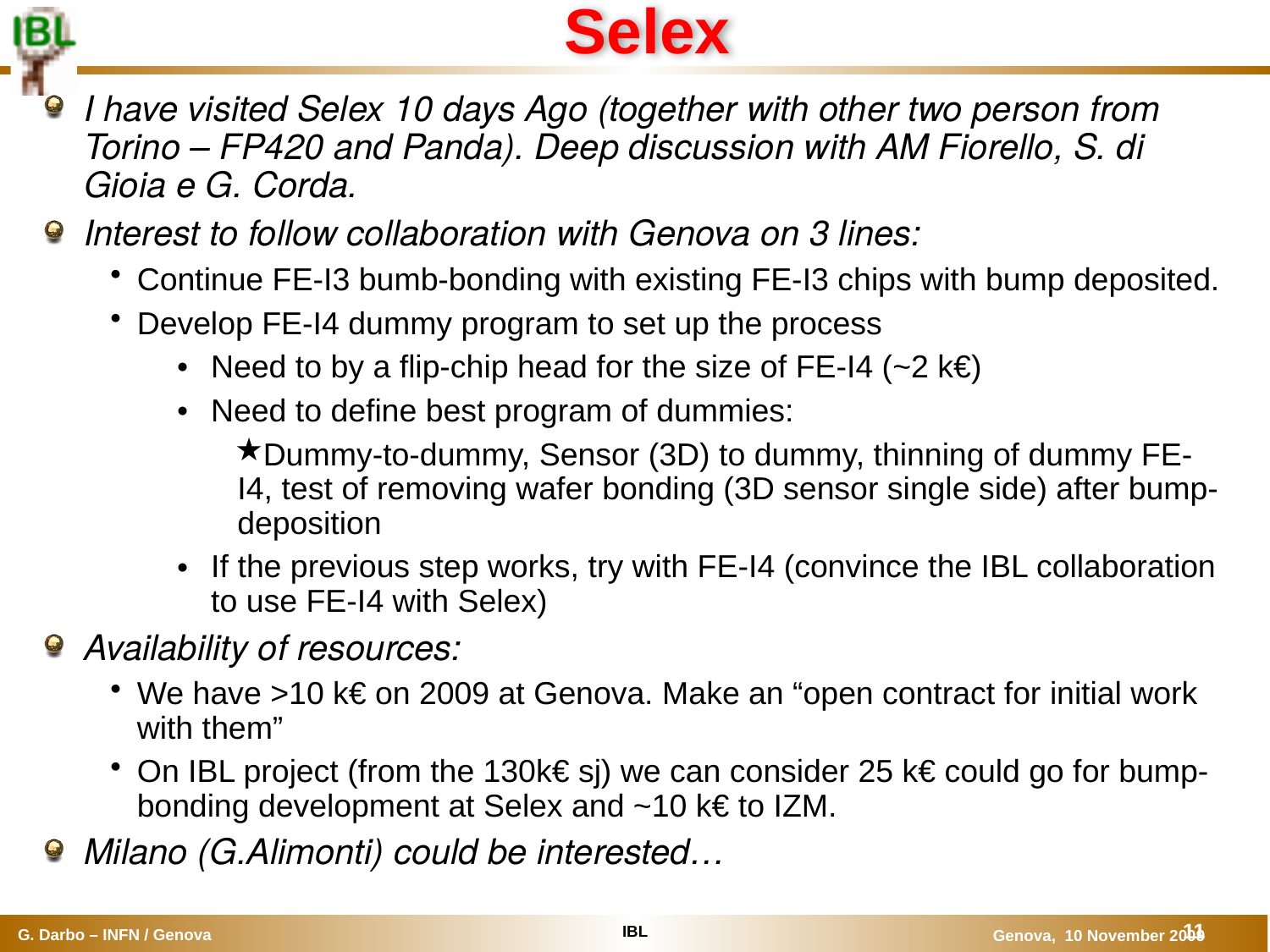

# Selex
I have visited Selex 10 days Ago (together with other two person from Torino – FP420 and Panda). Deep discussion with AM Fiorello, S. di Gioia e G. Corda.
Interest to follow collaboration with Genova on 3 lines:
Continue FE-I3 bumb-bonding with existing FE-I3 chips with bump deposited.
Develop FE-I4 dummy program to set up the process
Need to by a flip-chip head for the size of FE-I4 (~2 k€)
Need to define best program of dummies:
Dummy-to-dummy, Sensor (3D) to dummy, thinning of dummy FE-I4, test of removing wafer bonding (3D sensor single side) after bump-deposition
If the previous step works, try with FE-I4 (convince the IBL collaboration to use FE-I4 with Selex)
Availability of resources:
We have >10 k€ on 2009 at Genova. Make an “open contract for initial work with them”
On IBL project (from the 130k€ sj) we can consider 25 k€ could go for bump-bonding development at Selex and ~10 k€ to IZM.
Milano (G.Alimonti) could be interested…